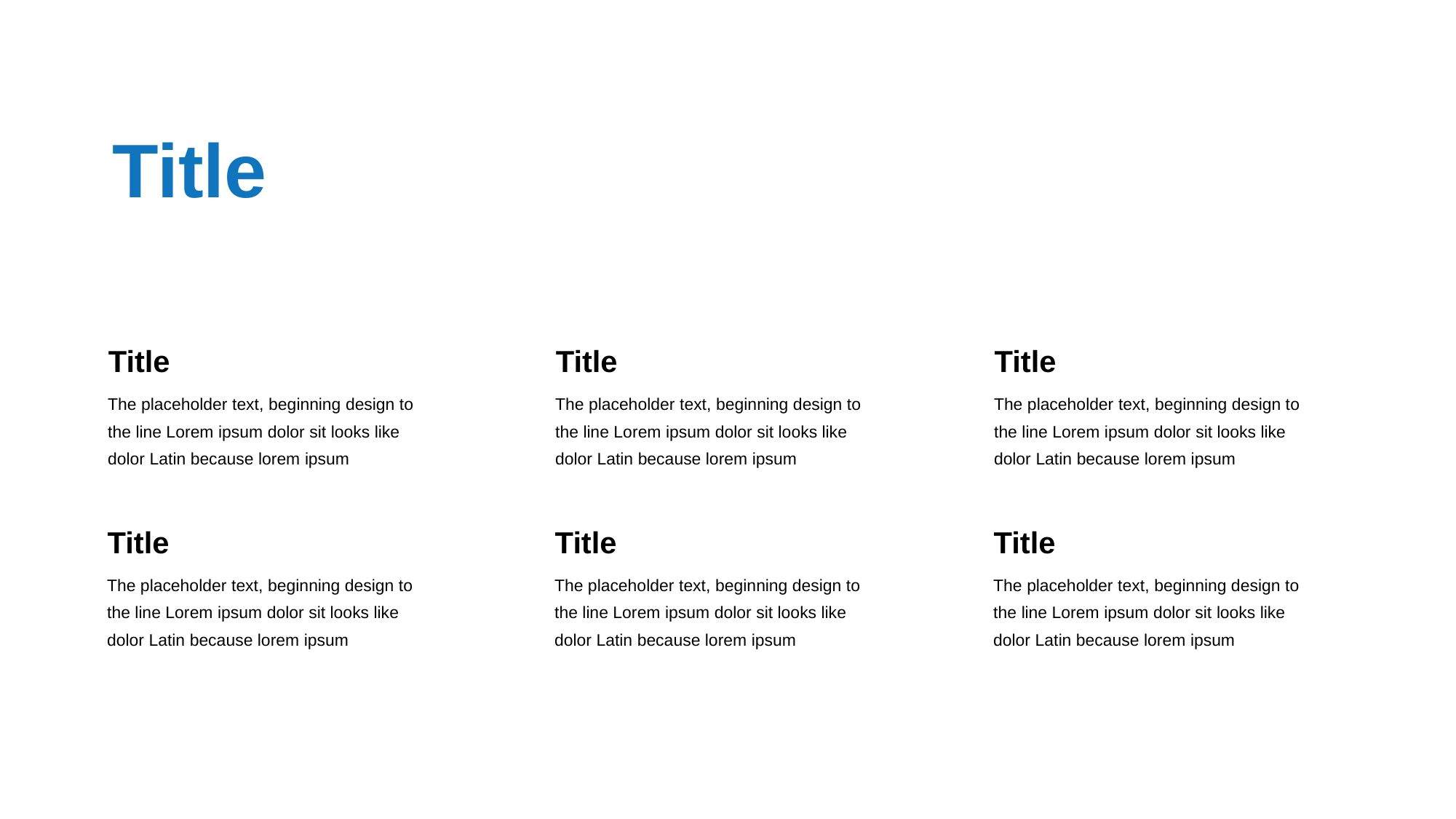

Title
Title
Title
Title
The placeholder text, beginning design to
the line Lorem ipsum dolor sit looks like dolor Latin because lorem ipsum
The placeholder text, beginning design to
the line Lorem ipsum dolor sit looks like dolor Latin because lorem ipsum
The placeholder text, beginning design to
the line Lorem ipsum dolor sit looks like dolor Latin because lorem ipsum
Title
Title
Title
The placeholder text, beginning design to
the line Lorem ipsum dolor sit looks like dolor Latin because lorem ipsum
The placeholder text, beginning design to
the line Lorem ipsum dolor sit looks like dolor Latin because lorem ipsum
The placeholder text, beginning design to
the line Lorem ipsum dolor sit looks like dolor Latin because lorem ipsum